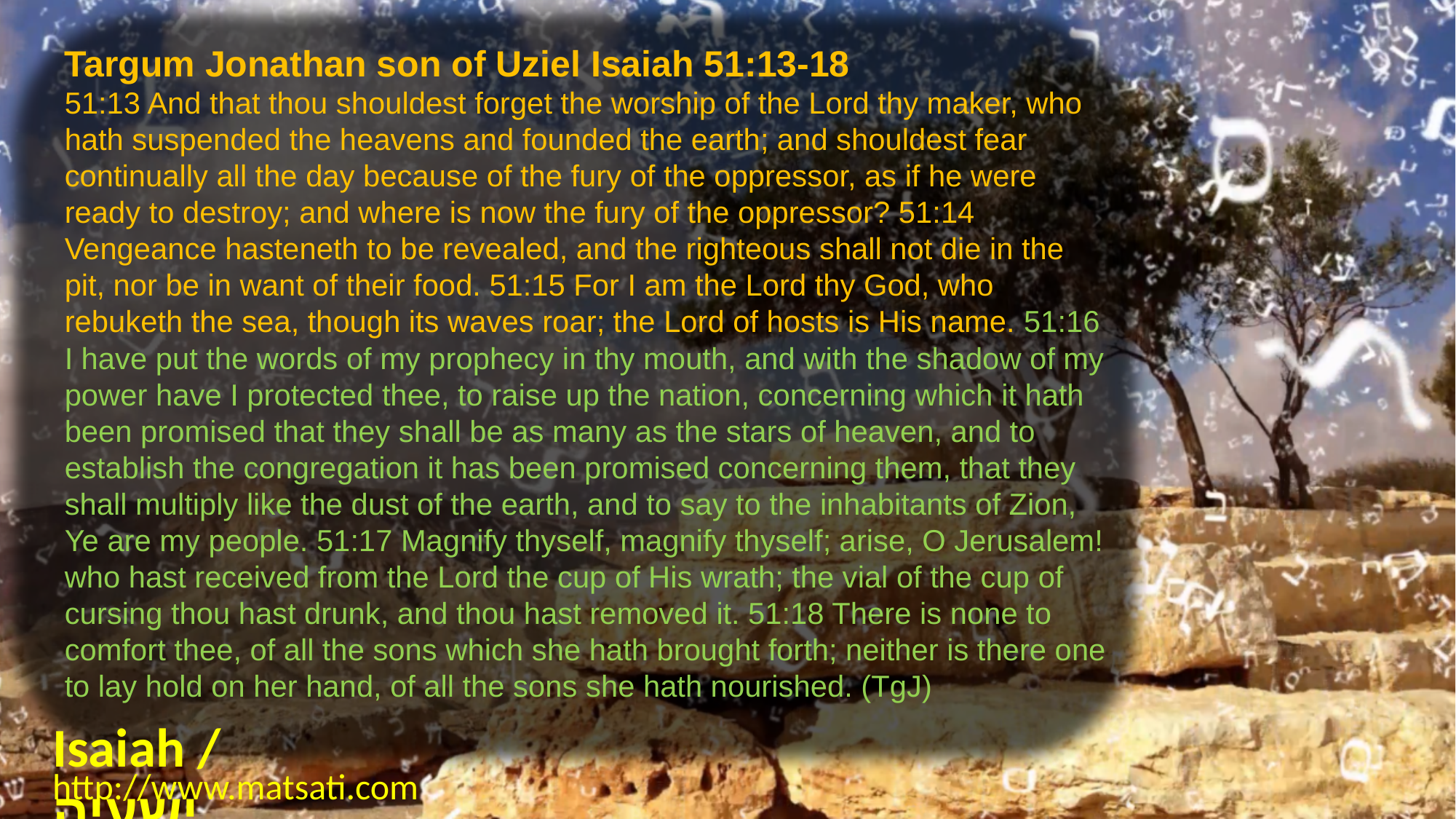

Targum Jonathan son of Uziel Isaiah 51:13-18
51:13 And that thou shouldest forget the worship of the Lord thy maker, who hath suspended the heavens and founded the earth; and shouldest fear continually all the day because of the fury of the oppressor, as if he were ready to destroy; and where is now the fury of the oppressor? 51:14 Vengeance hasteneth to be revealed, and the righteous shall not die in the pit, nor be in want of their food. 51:15 For I am the Lord thy God, who rebuketh the sea, though its waves roar; the Lord of hosts is His name. 51:16 I have put the words of my prophecy in thy mouth, and with the shadow of my power have I protected thee, to raise up the nation, concerning which it hath been promised that they shall be as many as the stars of heaven, and to establish the congregation it has been promised concerning them, that they shall multiply like the dust of the earth, and to say to the inhabitants of Zion, Ye are my people. 51:17 Magnify thyself, magnify thyself; arise, O Jerusalem! who hast received from the Lord the cup of His wrath; the vial of the cup of cursing thou hast drunk, and thou hast removed it. 51:18 There is none to comfort thee, of all the sons which she hath brought forth; neither is there one to lay hold on her hand, of all the sons she hath nourished. (TgJ)
Isaiah / ישעיה
http://www.matsati.com